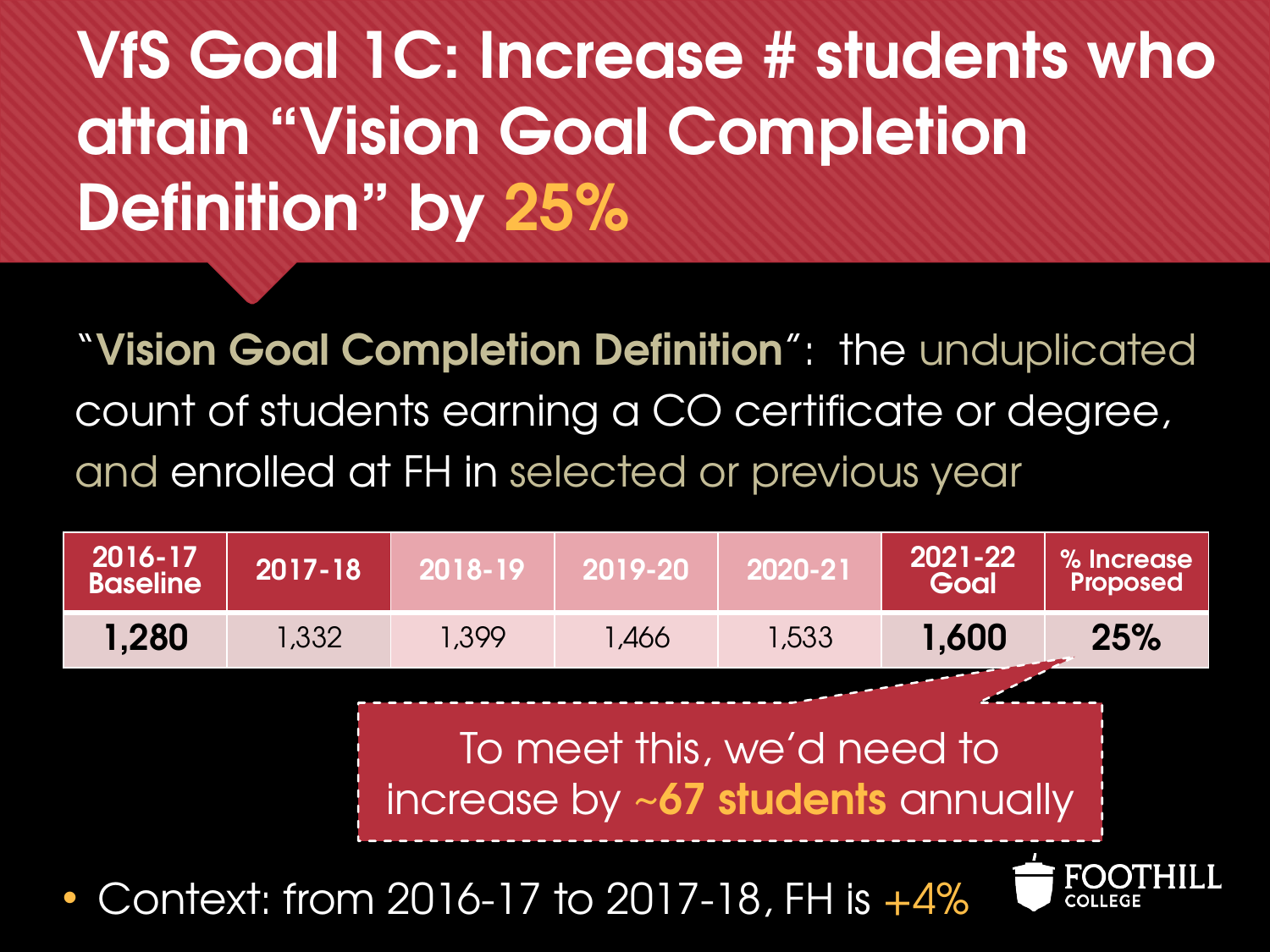

# VfS Goal 1C: Increase # students who attain “Vision Goal Completion Definition” by 25%
“Vision Goal Completion Definition”:  the unduplicated count of students earning a CO certificate or degree, and enrolled at FH in selected or previous year
| 2016-17 Baseline | 2017-18 | 2018-19 | 2019-20 | 2020-21 | 2021-22 Goal | % Increase Proposed |
| --- | --- | --- | --- | --- | --- | --- |
| 1,280 | 1,332 | 1,399 | 1,466 | 1,533 | 1,600 | 25% |
To meet this, we’d need to increase by ~67 students annually
Context: from 2016-17 to 2017-18, FH is +4%